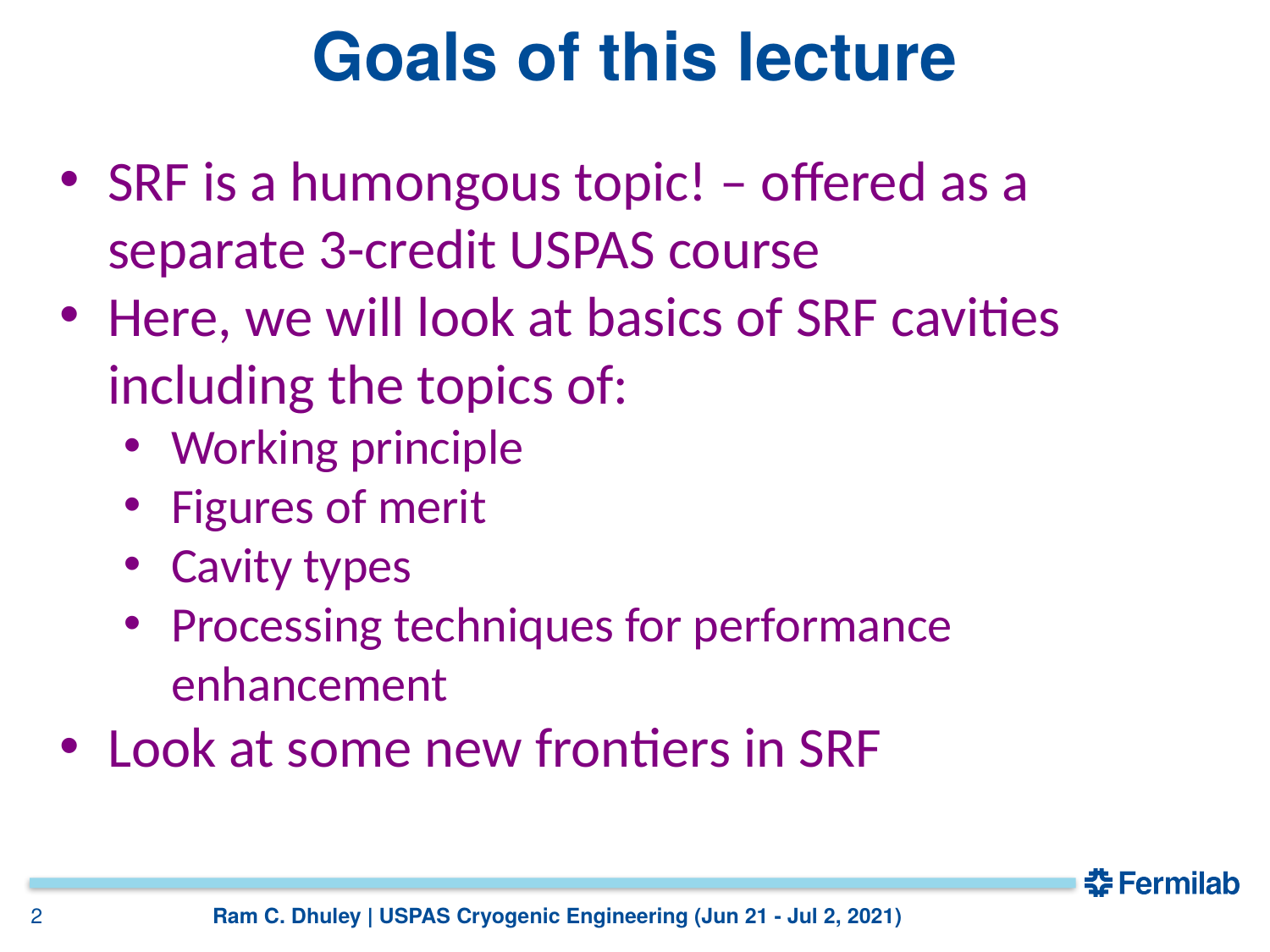

# Goals of this lecture
SRF is a humongous topic! – offered as a separate 3-credit USPAS course
Here, we will look at basics of SRF cavities including the topics of:
Working principle
Figures of merit
Cavity types
Processing techniques for performance enhancement
Look at some new frontiers in SRF
2
Ram C. Dhuley | USPAS Cryogenic Engineering (Jun 21 - Jul 2, 2021)